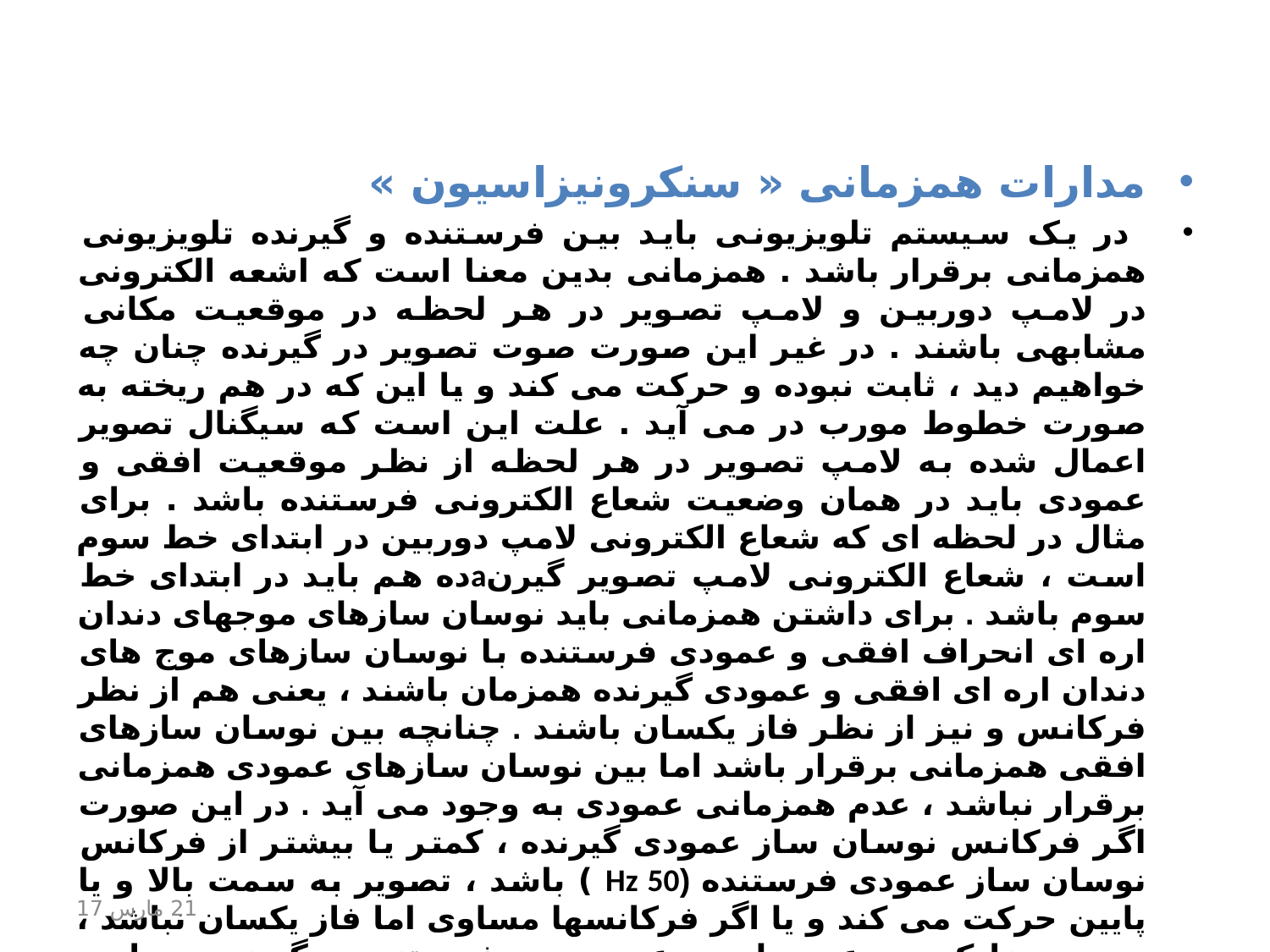

مدارات همزمانی « سنکرونیزاسیون »
 در یک سیستم تلویزیونی باید بین فرستنده و گیرنده تلویزیونی همزمانی برقرار باشد . همزمانی بدین معنا است که اشعه الکترونی در لامپ دوربین و لامپ تصویر در هر لحظه در موقعیت مکانی مشابهی باشند . در غیر این صورت صوت تصویر در گیرنده چنان چه خواهیم دید ، ثابت نبوده و حرکت می کند و یا این که در هم ریخته به صورت خطوط مورب در می آید . علت این است که سیگنال تصویر اعمال شده به لامپ تصویر در هر لحظه از نظر موقعیت افقی و عمودی باید در همان وضعیت شعاع الکترونی فرستنده باشد . برای مثال در لحظه ای که شعاع الکترونی لامپ دوربین در ابتدای خط سوم است ، شعاع الکترونی لامپ تصویر گیرنaده هم باید در ابتدای خط سوم باشد . برای داشتن همزمانی باید نوسان سازهای موجهای دندان اره ای انحراف افقی و عمودی فرستنده با نوسان سازهای موج های دندان اره ای افقی و عمودی گیرنده همزمان باشند ، یعنی هم از نظر فرکانس و نیز از نظر فاز یکسان باشند . چنانچه بین نوسان سازهای افقی همزمانی برقرار باشد اما بین نوسان سازهای عمودی همزمانی برقرار نباشد ، عدم همزمانی عمودی به وجود می آید . در این صورت اگر فرکانس نوسان ساز عمودی گیرنده ، کمتر یا بیشتر از فرکانس نوسان ساز عمودی فرستنده (Hz 50 ) باشد ، تصویر به سمت بالا و یا پایین حرکت می کند و یا اگر فرکانسها مساوی اما فاز یکسان نباشد ، بدین معنا که سرعت جاروب عمودی در فرستنده و گیرنده مساوی باشد اما موقعیت عمودی اشعه جاروب کننده در فرستنده و گیرنده یکسان نباشد ، تصویر دو تکه شده خواهد بود . در این حالت وقتی شعاع الکترونی فرستنده مثلاً در ابتدای خط سوم باشد ، شعاع الکترونی در لامپ تصویر گیرنده در ابتدای خط دیگری مثلاً خط نود و سوم است .

21 مارس 17